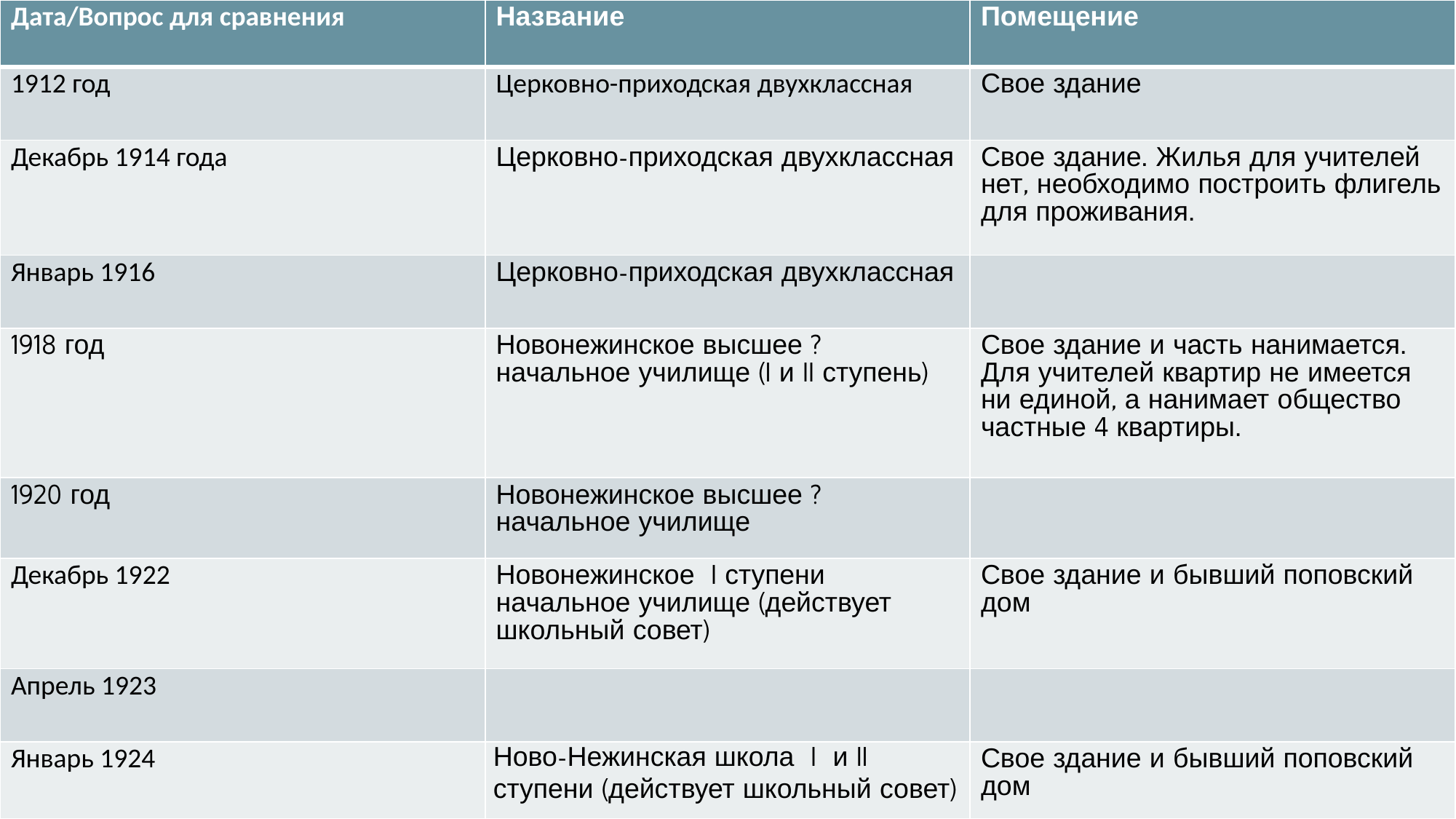

| Дата/Вопрос для сравнения | Название | Помещение |
| --- | --- | --- |
| 1912 год | Церковно-приходская двухклассная | Свое здание |
| Декабрь 1914 года | Церковно-приходская двухклассная | Свое здание. Жилья для учителей нет, необходимо построить флигель для проживания. |
| Январь 1916 | Церковно-приходская двухклассная |  |
| 1918 год | Новонежинское высшее ? начальное училище (I и II ступень) | Свое здание и часть нанимается. Для учителей квартир не имеется ни единой, а нанимает общество частные 4 квартиры. |
| 1920 год | Новонежинское высшее ? начальное училище |  |
| Декабрь 1922 | Новонежинское I ступени начальное училище (действует школьный совет) | Свое здание и бывший поповский дом |
| Апрель 1923 |  |  |
| Январь 1924 | Ново-Нежинская школа I и II ступени (действует школьный совет) | Свое здание и бывший поповский дом |